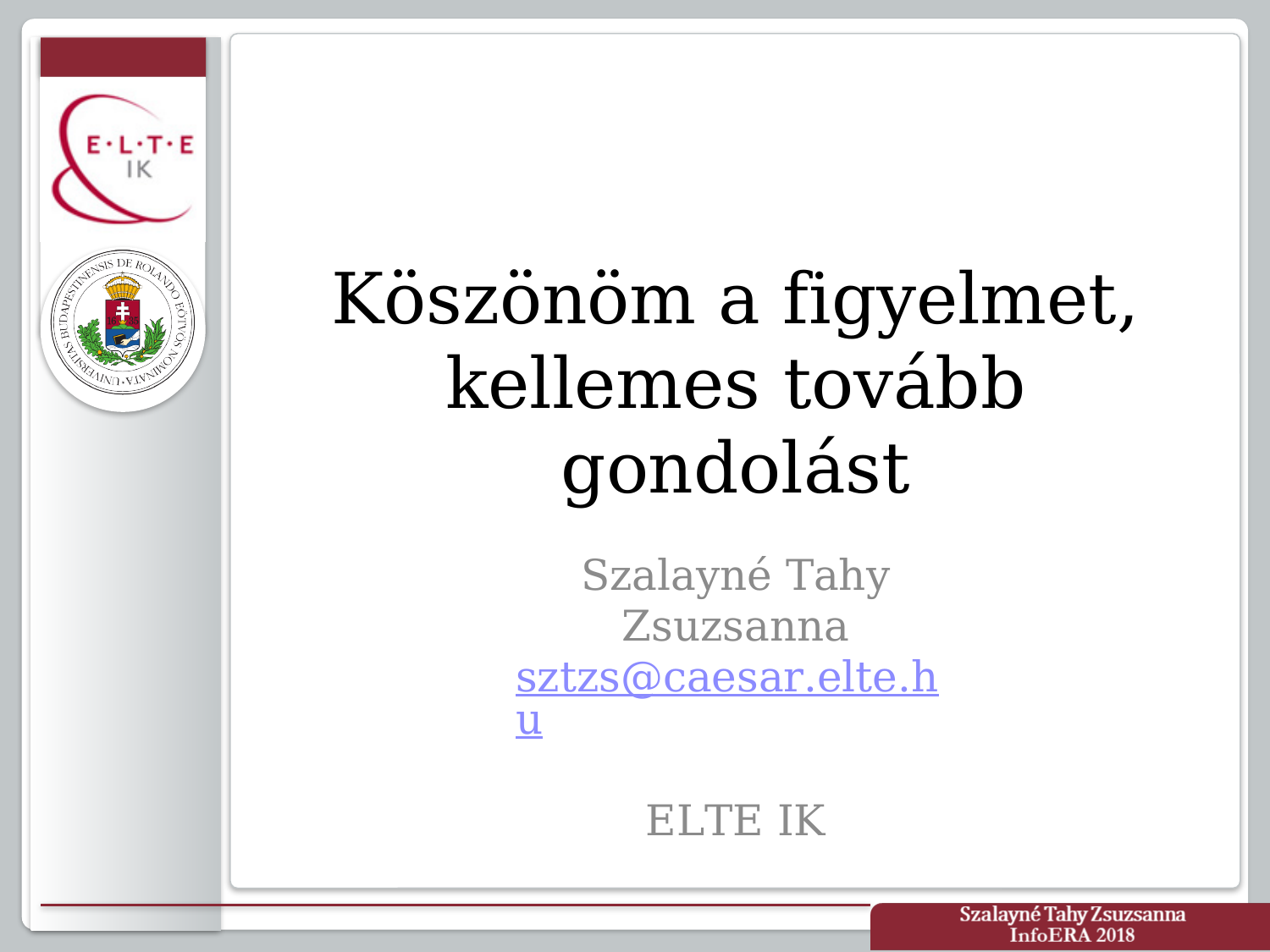

# Köszönöm a figyelmet, kellemes tovább gondolást
Szalayné Tahy Zsuzsanna
sztzs@caesar.elte.hu
ELTE IK